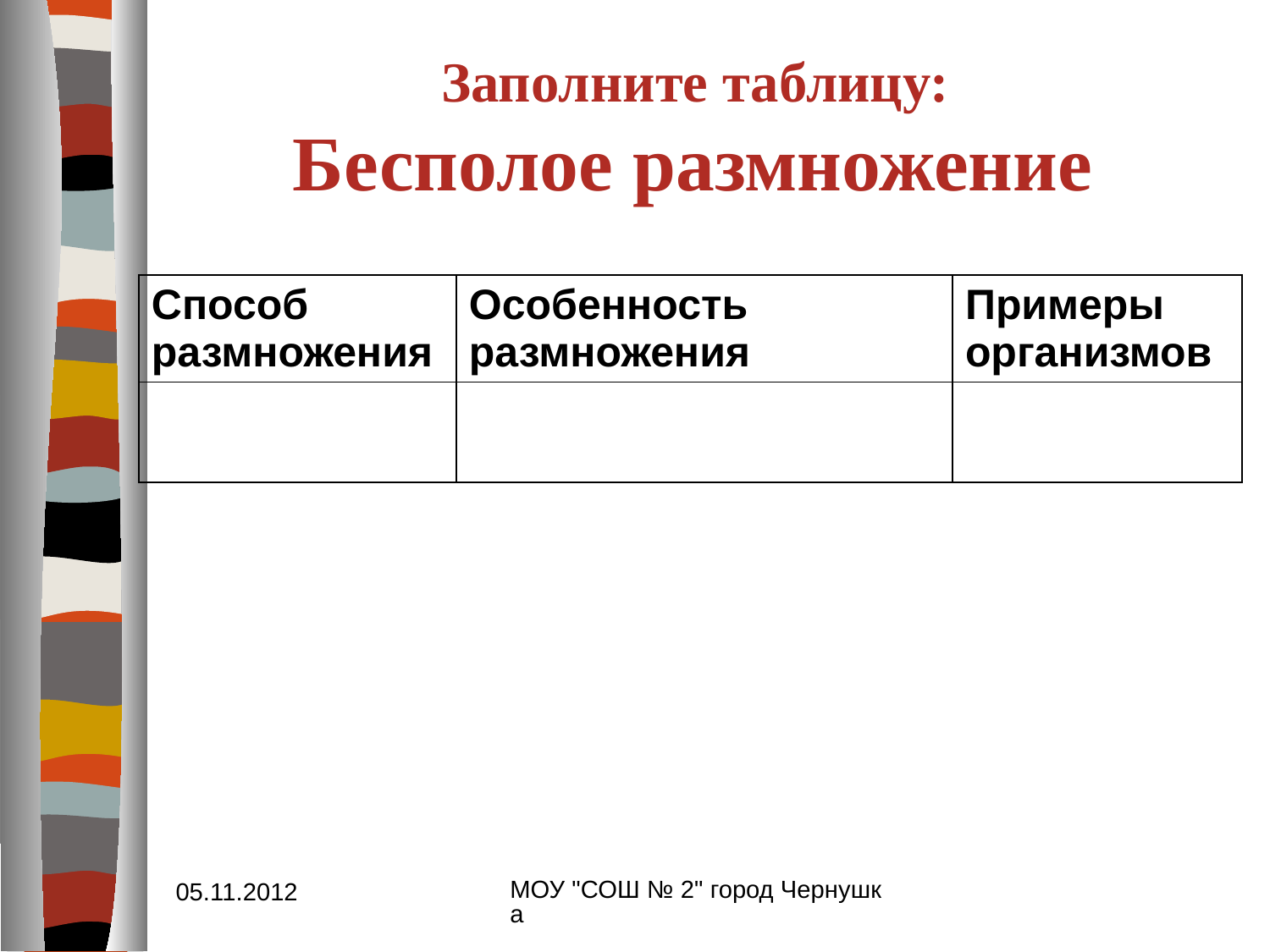

# Заполните таблицу: Бесполое размножение
| Способ размножения | Особенность размножения | Примеры организмов |
| --- | --- | --- |
|  |  |  |
МОУ "СОШ № 2" город Чернушка
05.11.2012